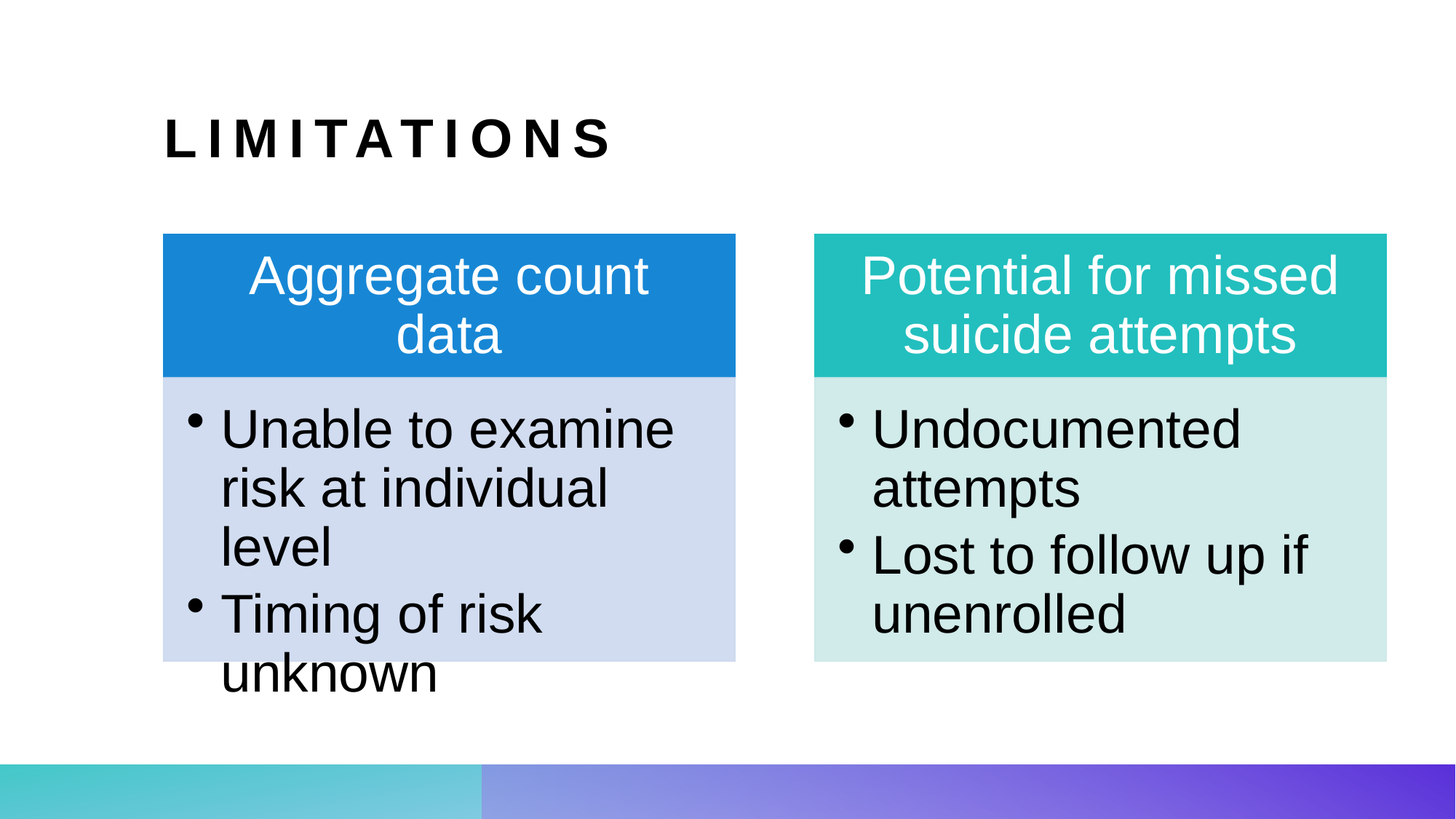

# Limitations
Aggregate count data
Unable to examine risk at individual level
Timing of risk unknown
Potential for missed suicide attempts
Undocumented attempts
Lost to follow up if unenrolled